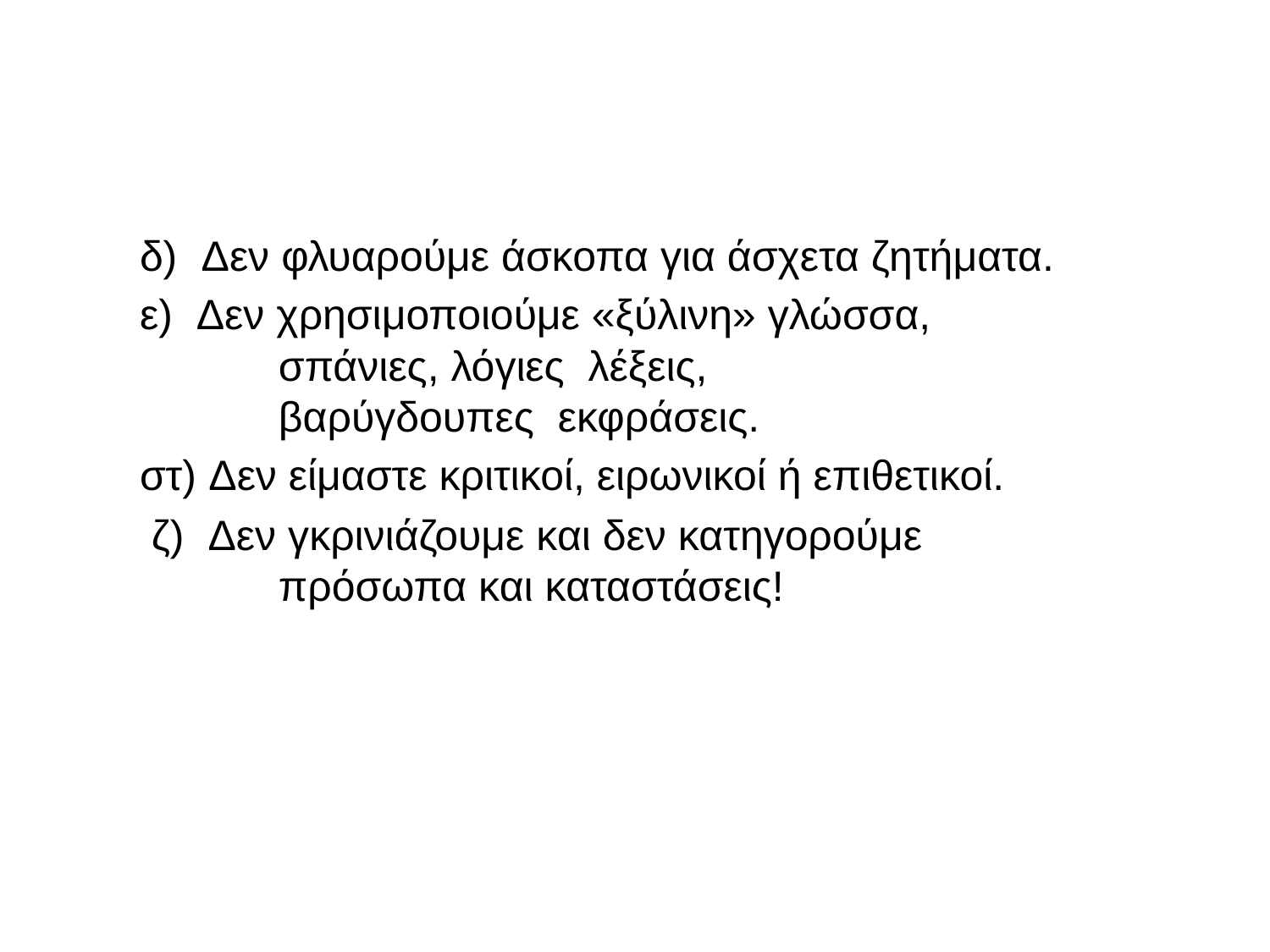

#
δ)  Δεν φλυαρούμε άσκοπα για άσχετα ζητήματα.
ε)  Δεν χρησιμοποιούμε «ξύλινη» γλώσσα, 			 σπάνιες, λόγιες  λέξεις, 				 	 βαρύγδουπες  εκφράσεις.
στ) Δεν είμαστε κριτικοί, ειρωνικοί ή επιθετικοί.
 ζ)  Δεν γκρινιάζουμε και δεν κατηγορούμε 			 πρόσωπα και καταστάσεις!